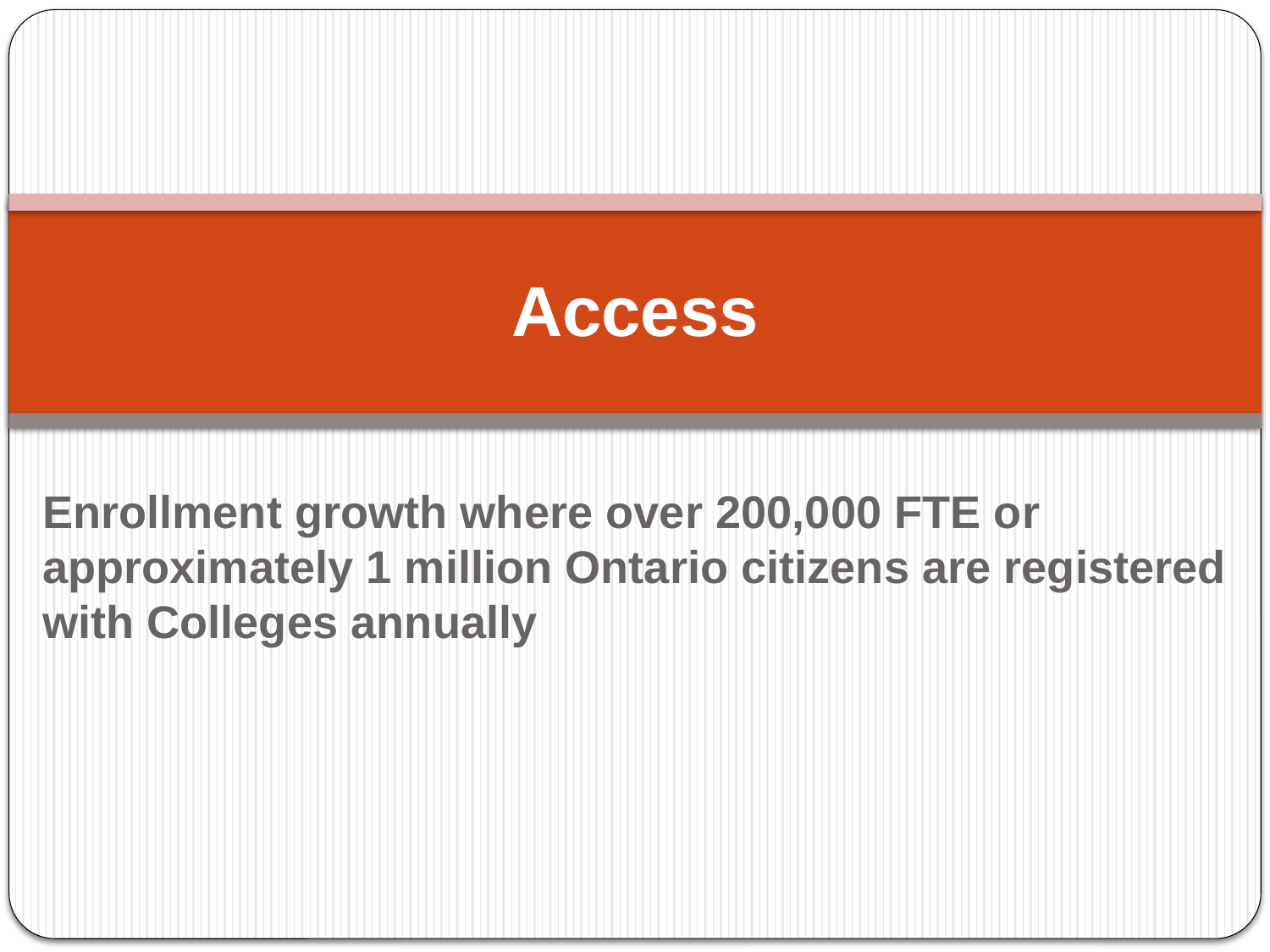

# Access
Enrollment growth where over 200,000 FTE or approximately 1 million Ontario citizens are registered with Colleges annually